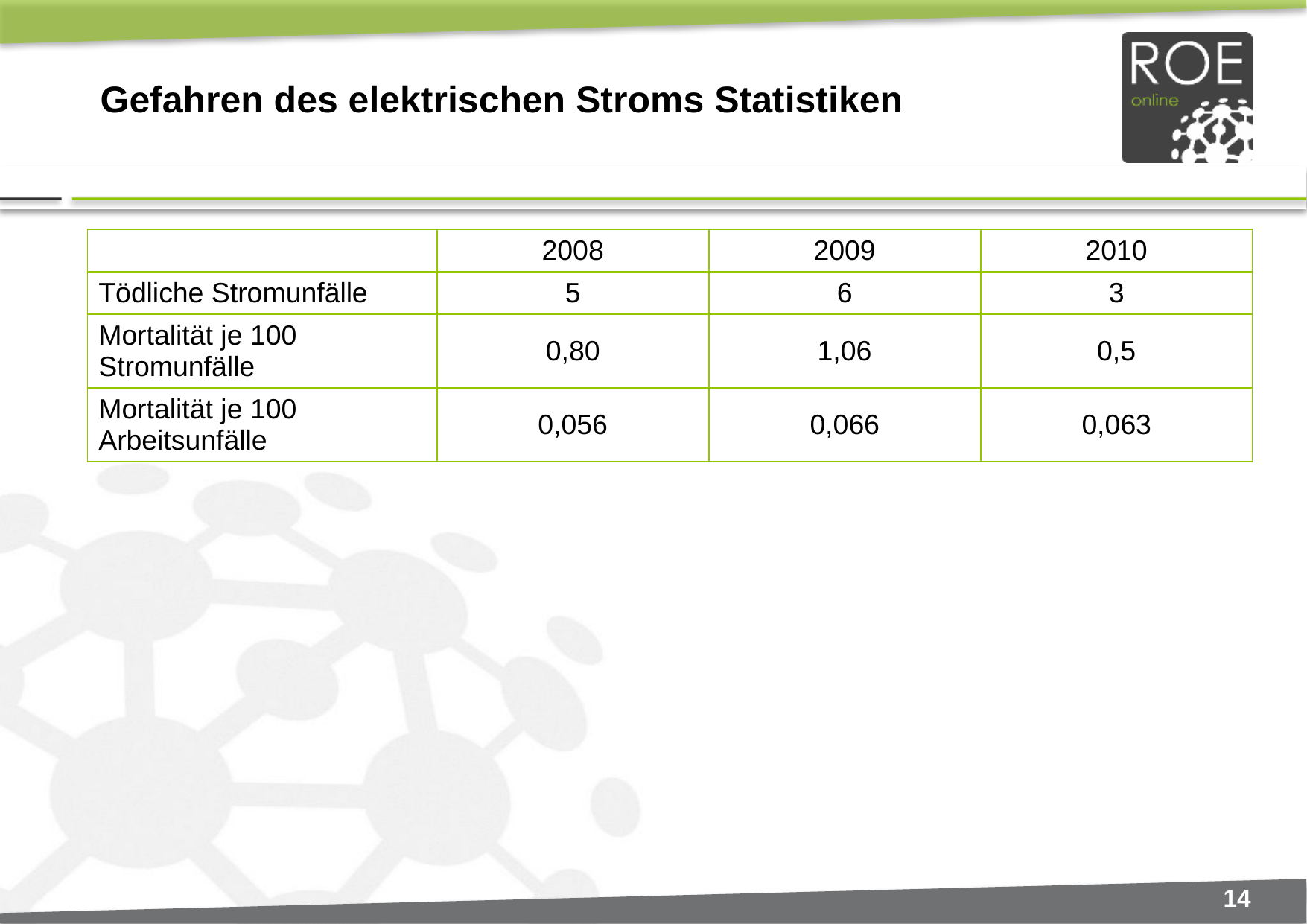

# Gefahren des elektrischen Stroms Statistiken
|  | 2008 | 2009 | 2010 |
| --- | --- | --- | --- |
| Tödliche Stromunfälle | 5 | 6 | 3 |
| Mortalität je 100 Stromunfälle | 0,80 | 1,06 | 0,5 |
| Mortalität je 100 Arbeitsunfälle | 0,056 | 0,066 | 0,063 |
14